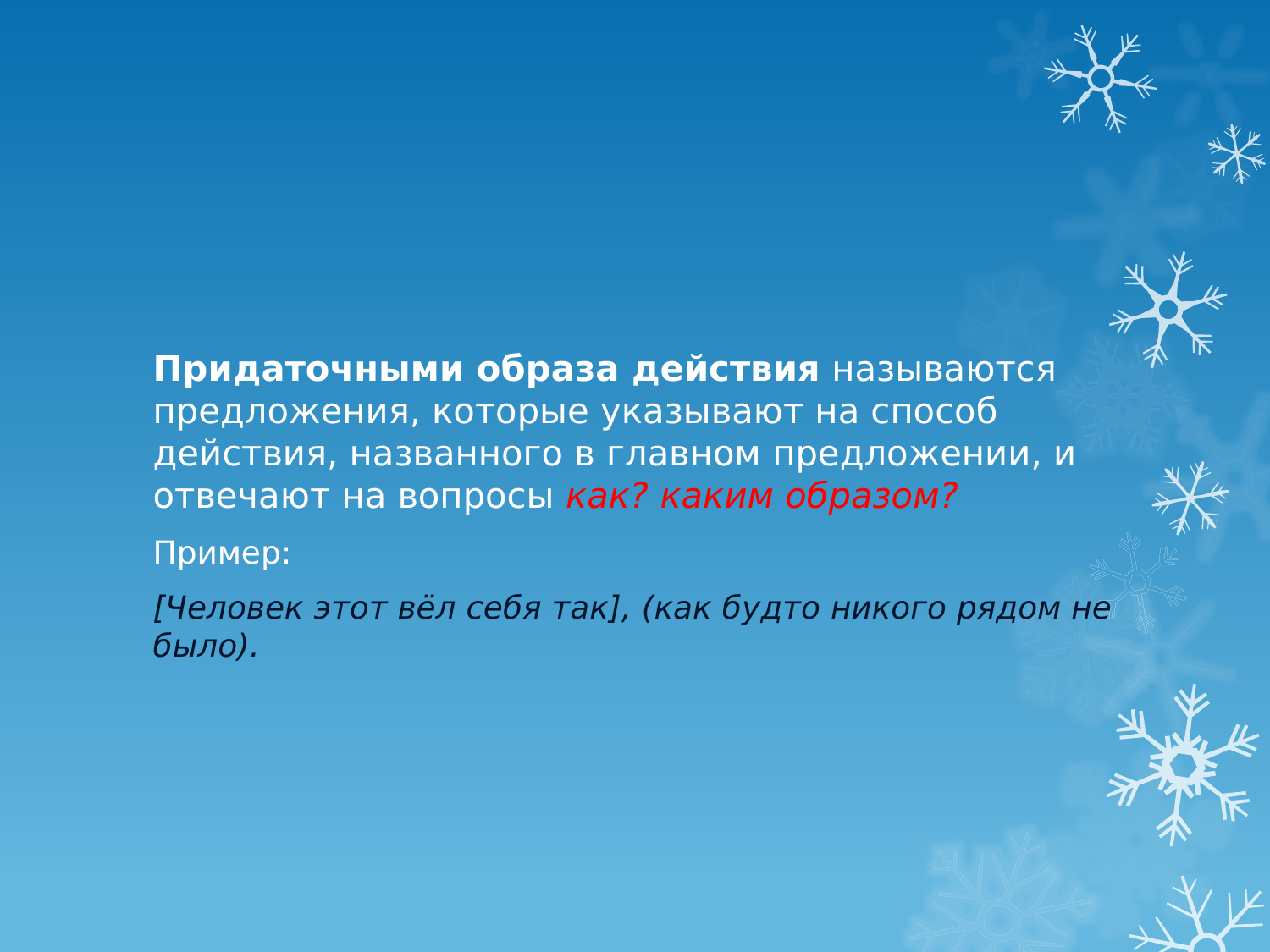

#
Придаточными образа действия называются предложения, которые указывают на способ действия, названного в главном предложении, и отвечают на вопросы как? каким образом?
Пример:
[Человек этот вёл себя так], (как будто никого рядом не было).